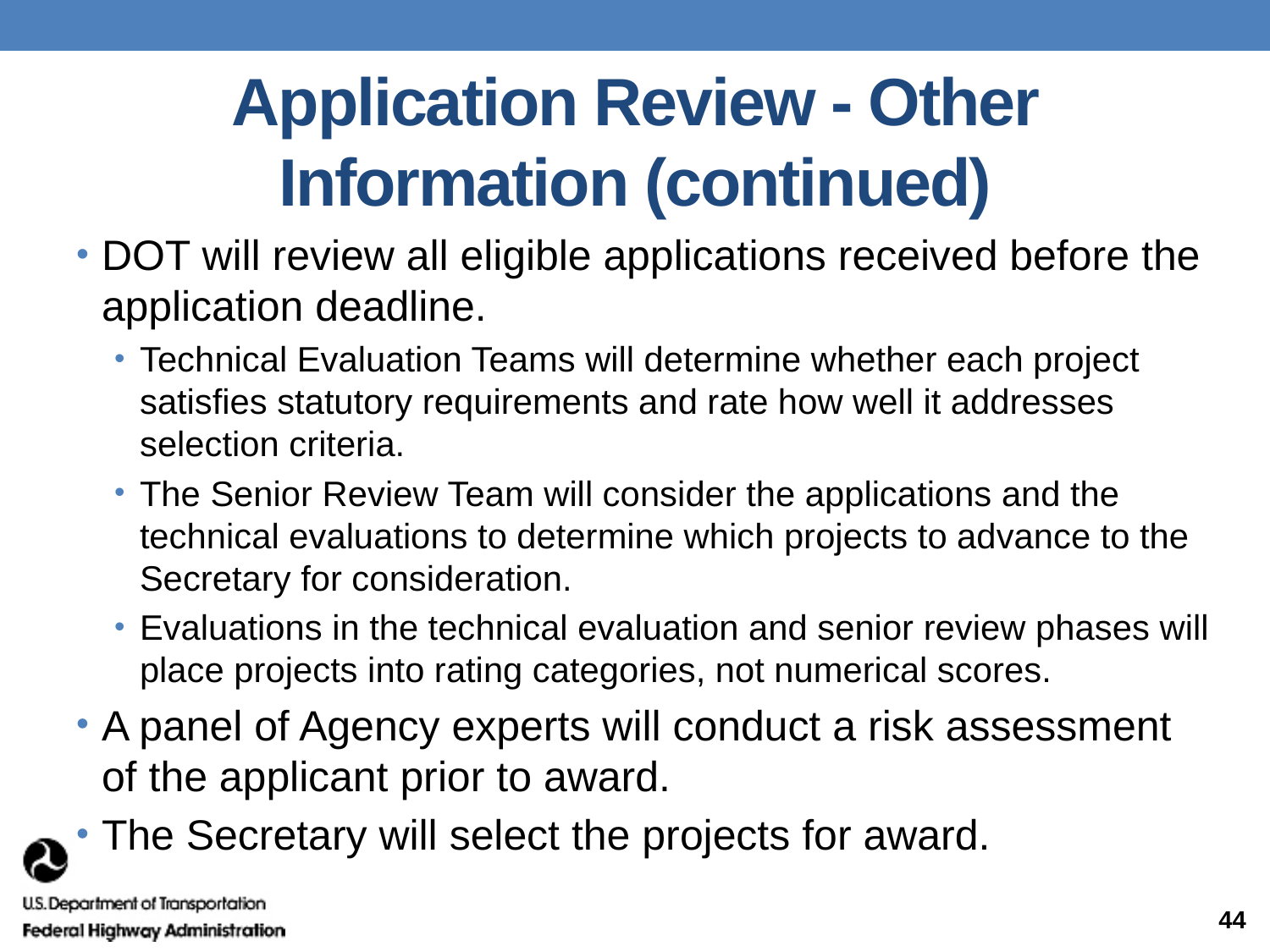

# Application Review - Other Information (continued)
DOT will review all eligible applications received before the application deadline.
Technical Evaluation Teams will determine whether each project satisfies statutory requirements and rate how well it addresses selection criteria.
The Senior Review Team will consider the applications and the technical evaluations to determine which projects to advance to the Secretary for consideration.
Evaluations in the technical evaluation and senior review phases will place projects into rating categories, not numerical scores.
A panel of Agency experts will conduct a risk assessment of the applicant prior to award.
The Secretary will select the projects for award.
44